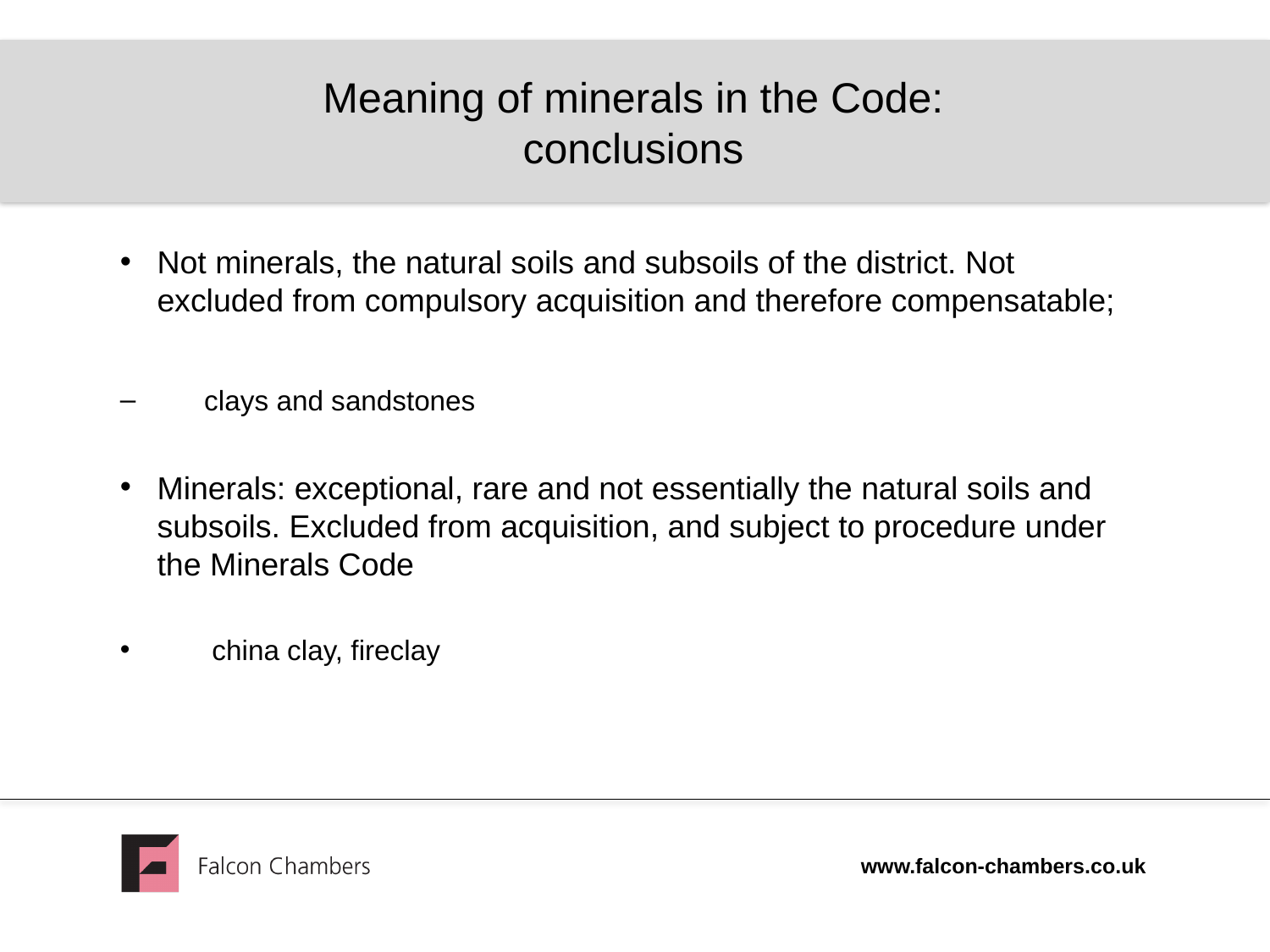

# Meaning of minerals in the Code: conclusions
Not minerals, the natural soils and subsoils of the district. Not excluded from compulsory acquisition and therefore compensatable;

      clays and sandstones

Minerals: exceptional, rare and not essentially the natural soils and subsoils. Excluded from acquisition, and subject to procedure under the Minerals Code

       china clay, fireclay